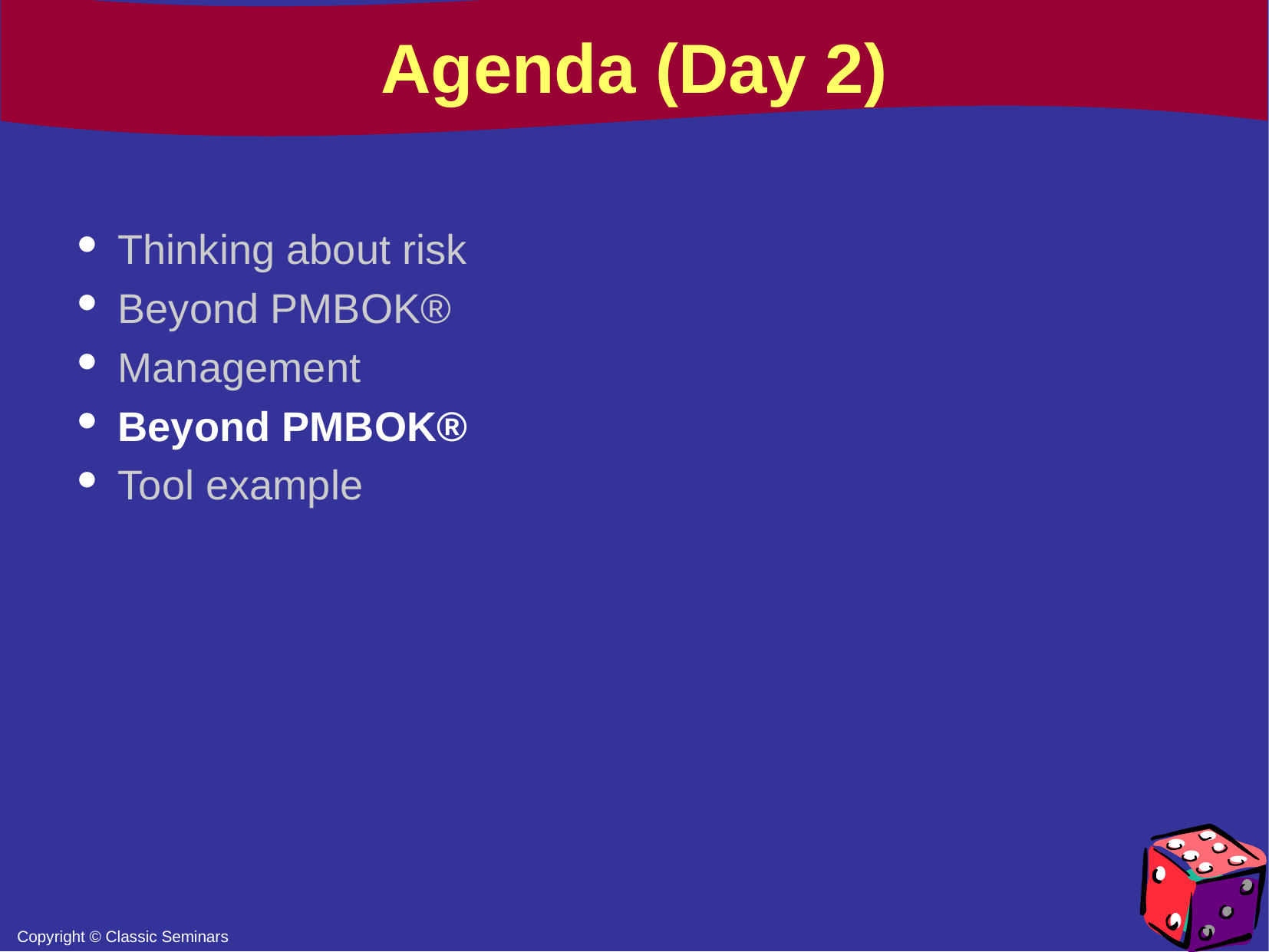

Agenda (Day 2)
Thinking about risk
Beyond PMBOK®
Management
Beyond PMBOK®
Tool example